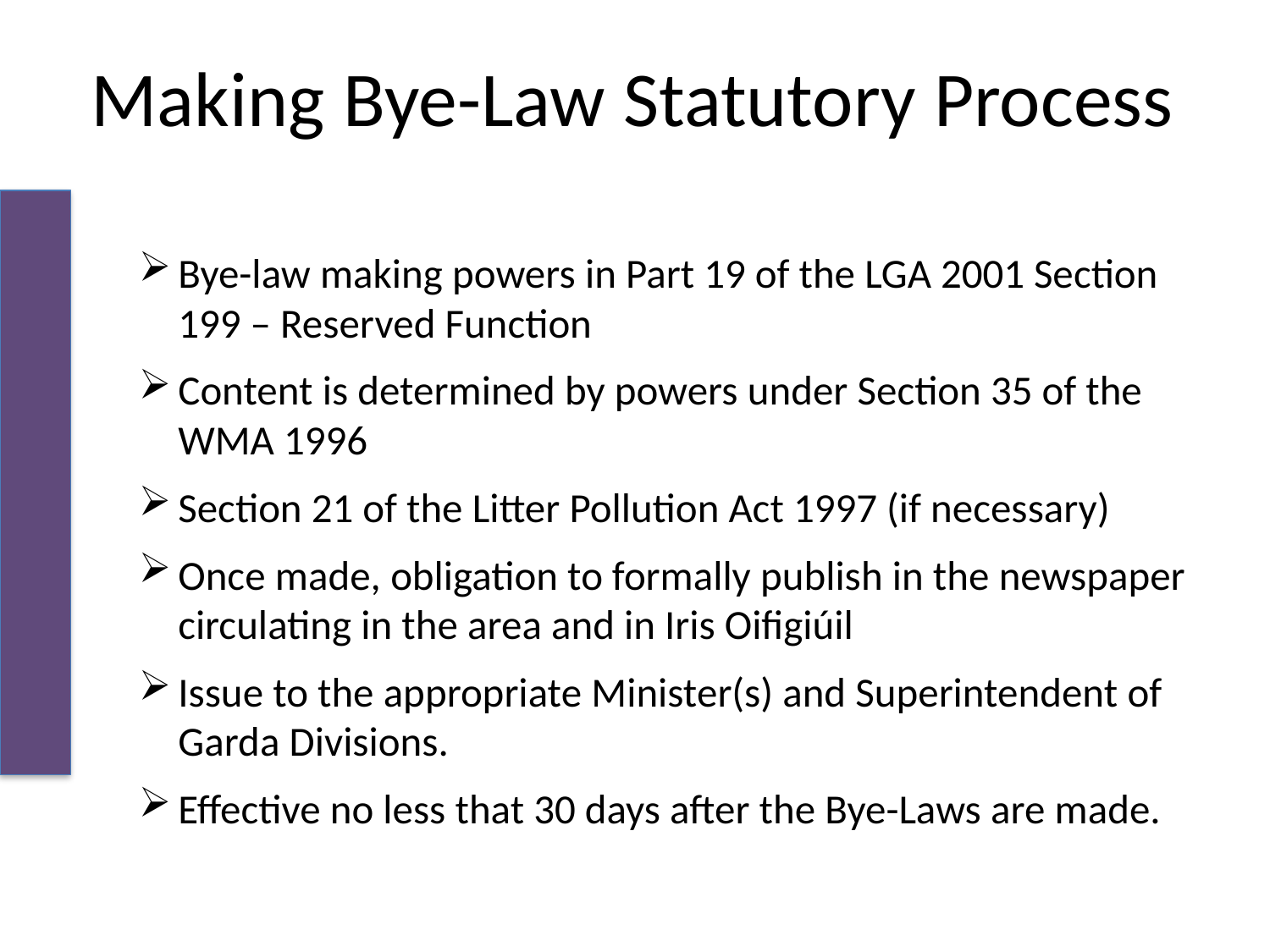

# Making Bye-Law Statutory Process

Bye-law making powers in Part 19 of the LGA 2001 Section 199 – Reserved Function
Content is determined by powers under Section 35 of the WMA 1996
Section 21 of the Litter Pollution Act 1997 (if necessary)
Once made, obligation to formally publish in the newspaper circulating in the area and in Iris Oifigiúil
Issue to the appropriate Minister(s) and Superintendent of Garda Divisions.
Effective no less that 30 days after the Bye-Laws are made.